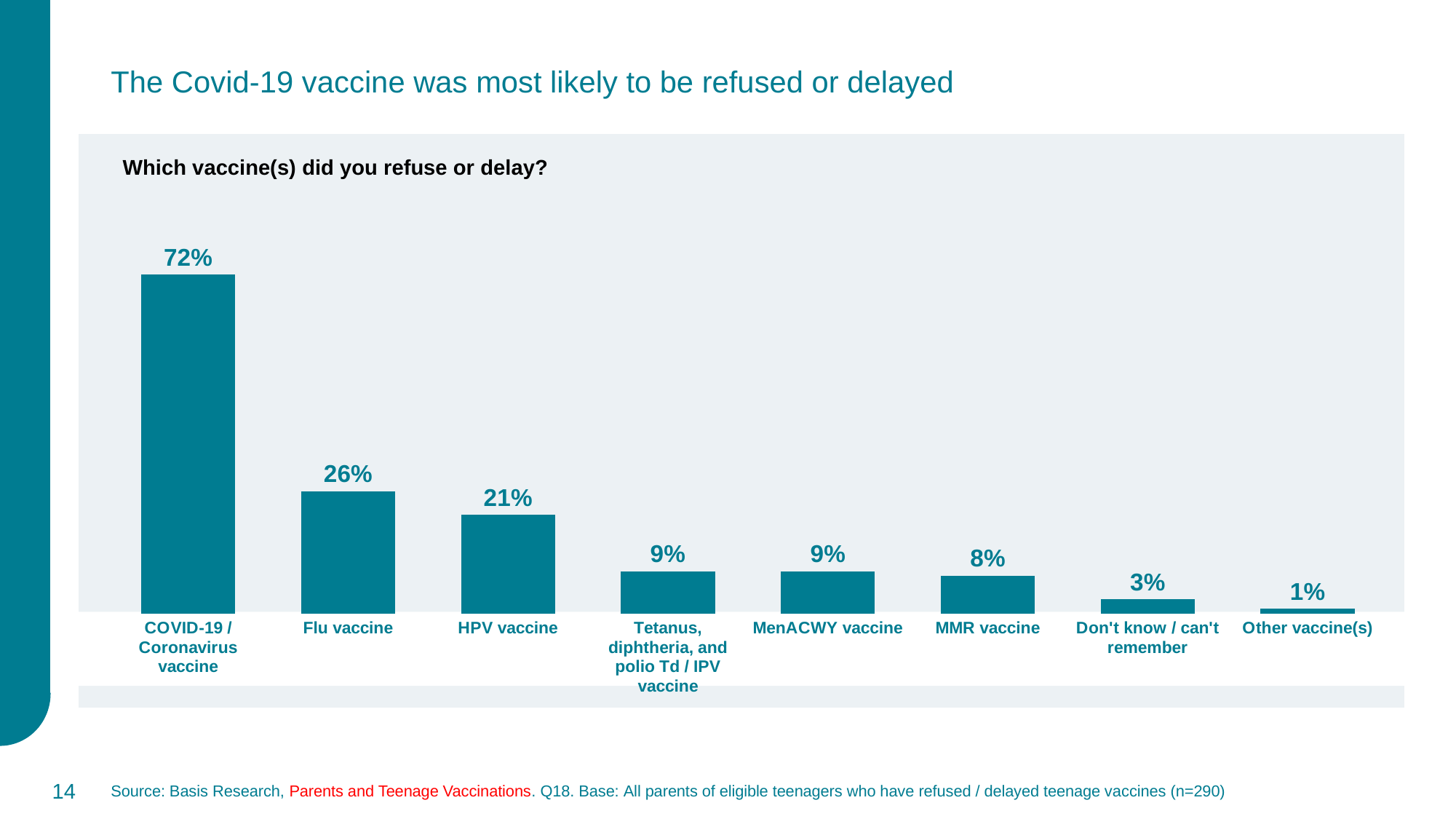

The Covid-19 vaccine was most likely to be refused or delayed

Which vaccine(s) did you refuse or delay?

### Chart

| Category | Series 1 |
|---|---|
| COVID-19 / Coronavirus vaccine | 0.72 |
| Flu vaccine | 0.26 |
| HPV vaccine | 0.21 |
| Tetanus, diphtheria, and polio Td / IPV vaccine | 0.09 |
| MenACWY vaccine | 0.09 |
| MMR vaccine | 0.08 |
| Don't know / can't remember | 0.03 |
| Other vaccine(s) | 0.01 |
14
Source: Basis Research, Parents and Teenage Vaccinations. Q18. Base: All parents of eligible teenagers who have refused / delayed teenage vaccines (n=290)